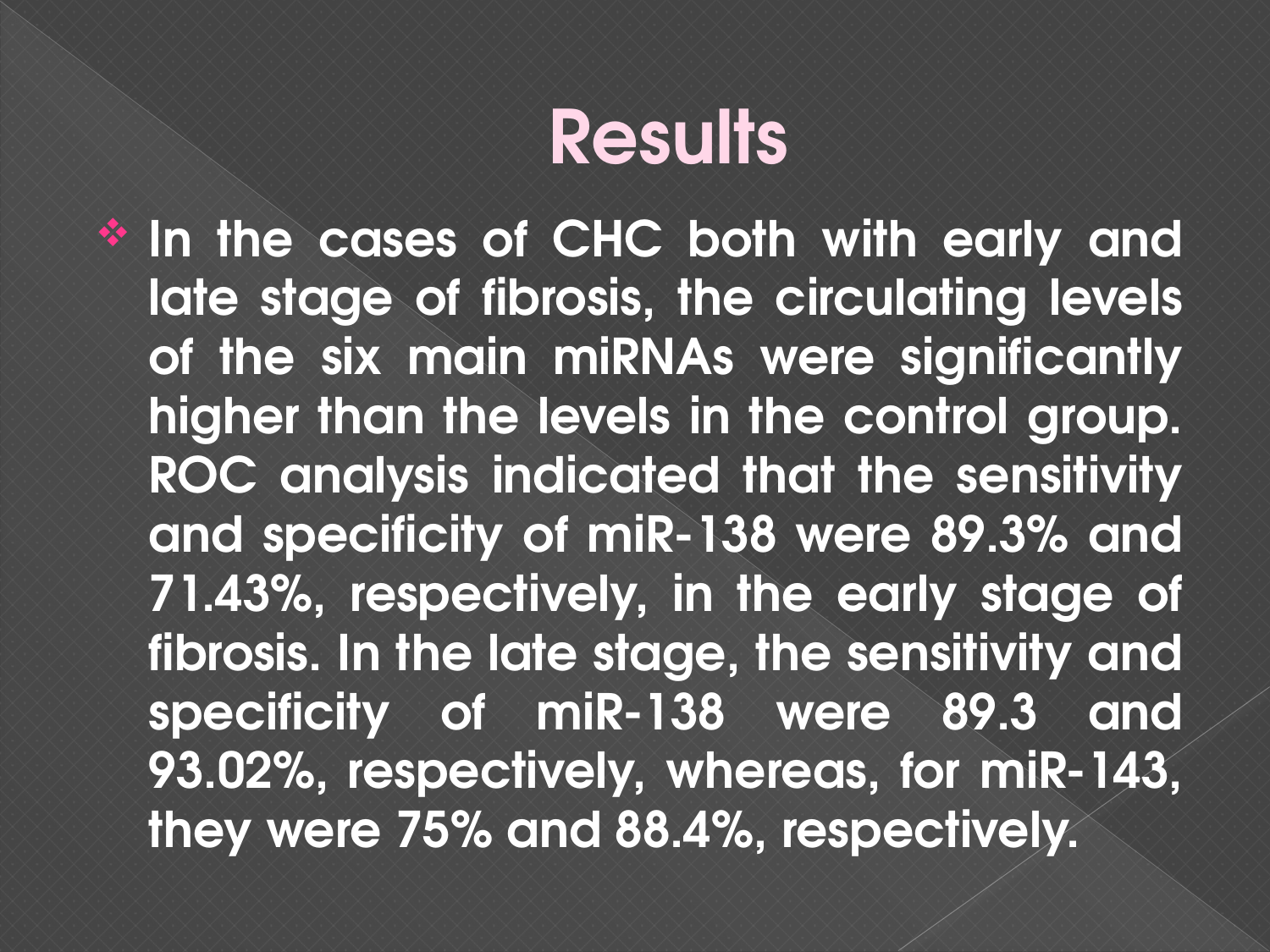

# Results
In the cases of CHC both with early and late stage of fibrosis, the circulating levels of the six main miRNAs were significantly higher than the levels in the control group. ROC analysis indicated that the sensitivity and specificity of miR-138 were 89.3% and 71.43%, respectively, in the early stage of fibrosis. In the late stage, the sensitivity and specificity of miR-138 were 89.3 and 93.02%, respectively, whereas, for miR-143, they were 75% and 88.4%, respectively.